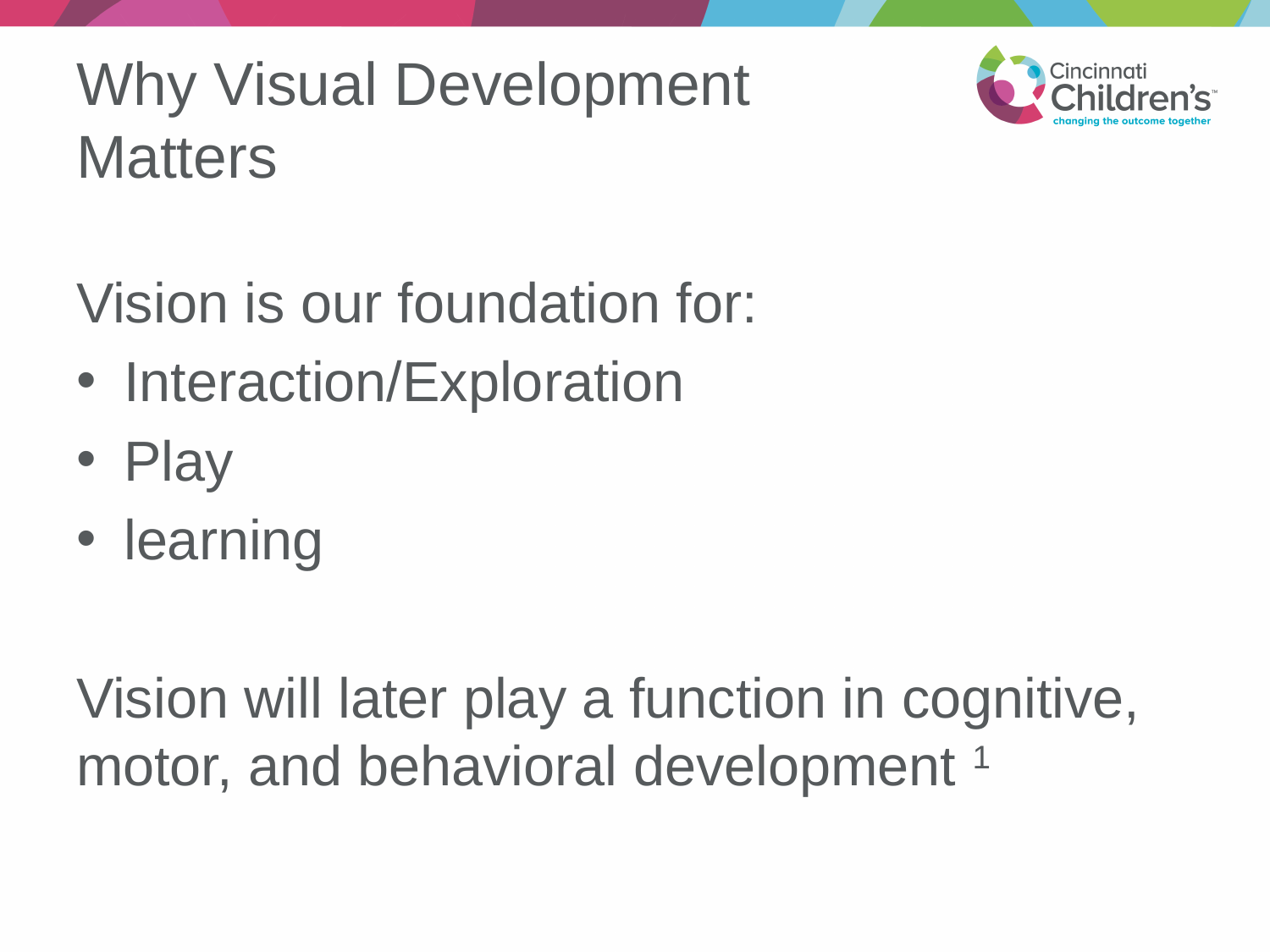

# Why Visual Development Matters
Vision is our foundation for:
Interaction/Exploration
Play
learning

Vision will later play a function in cognitive, motor, and behavioral development 1